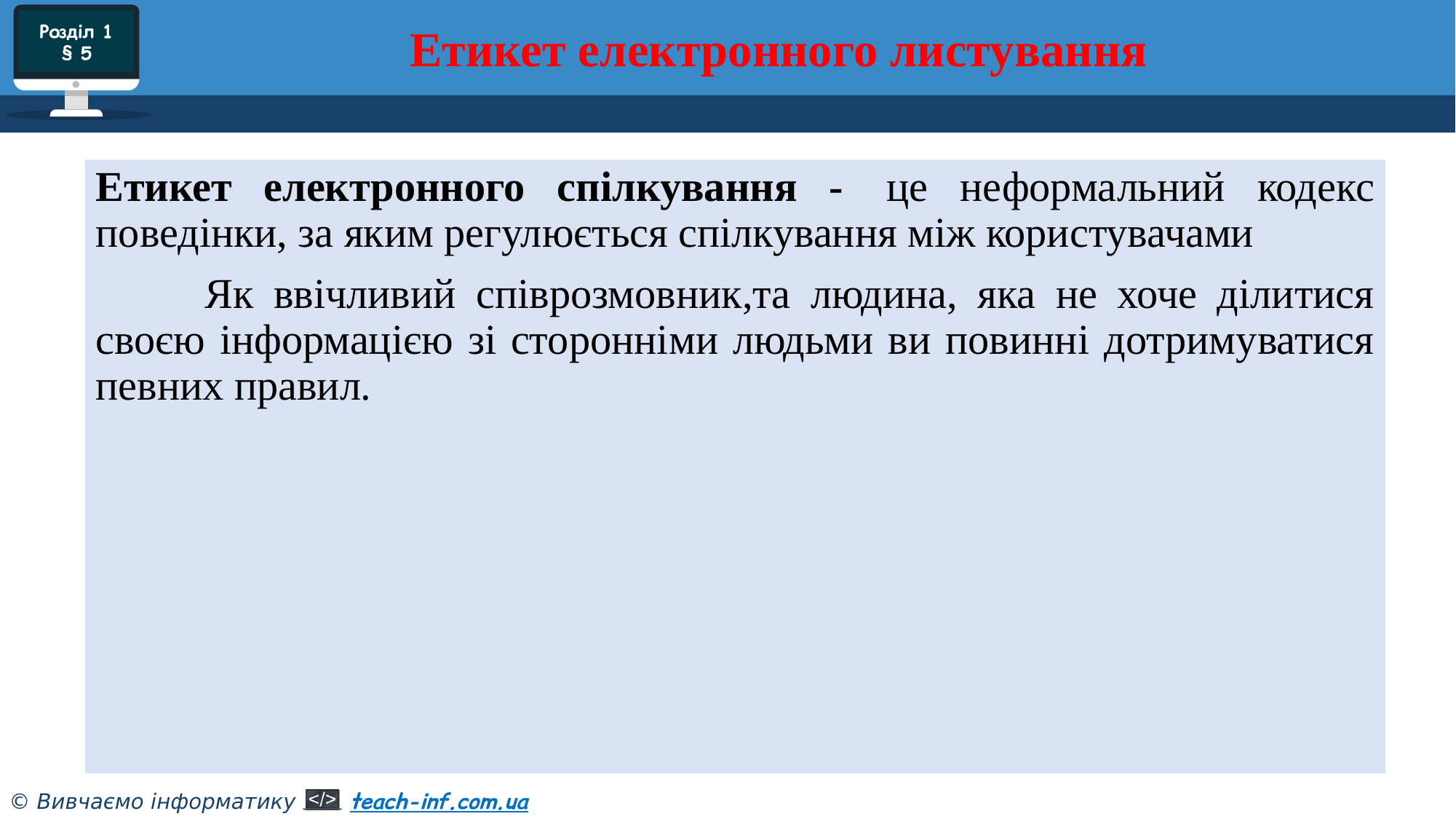

# Етикет електронного листування
Етикет електронного спілкування -  це неформальний кодекс поведінки, за яким регулюється спілкування між користувачами
	Як ввічливий співрозмовник,та людина, яка не хоче ділитися своєю інформацією зі сторонніми людьми ви повинні дотримуватися певних правил.